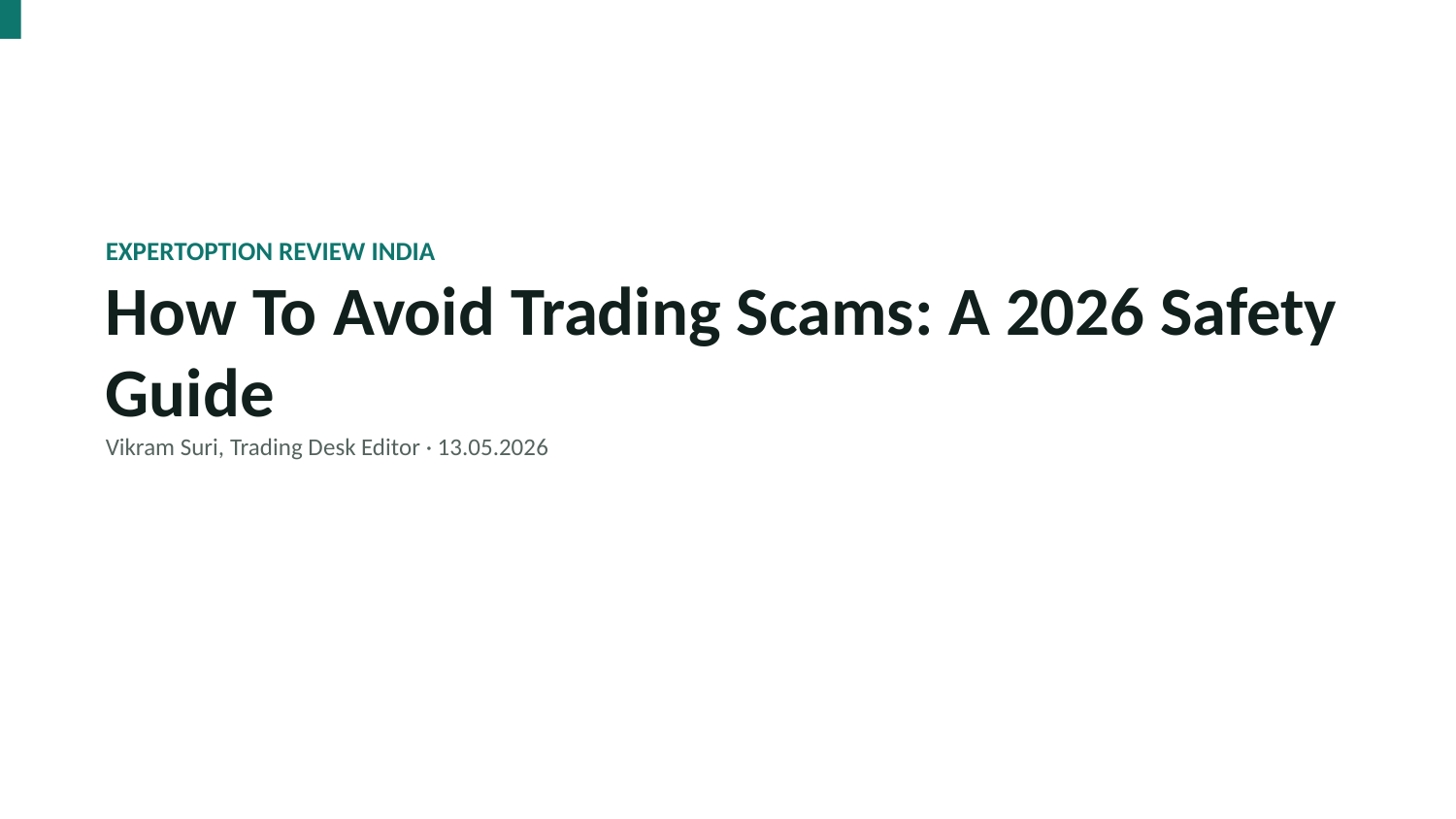

EXPERTOPTION REVIEW INDIA
How To Avoid Trading Scams: A 2026 Safety Guide
Vikram Suri, Trading Desk Editor · 13.05.2026